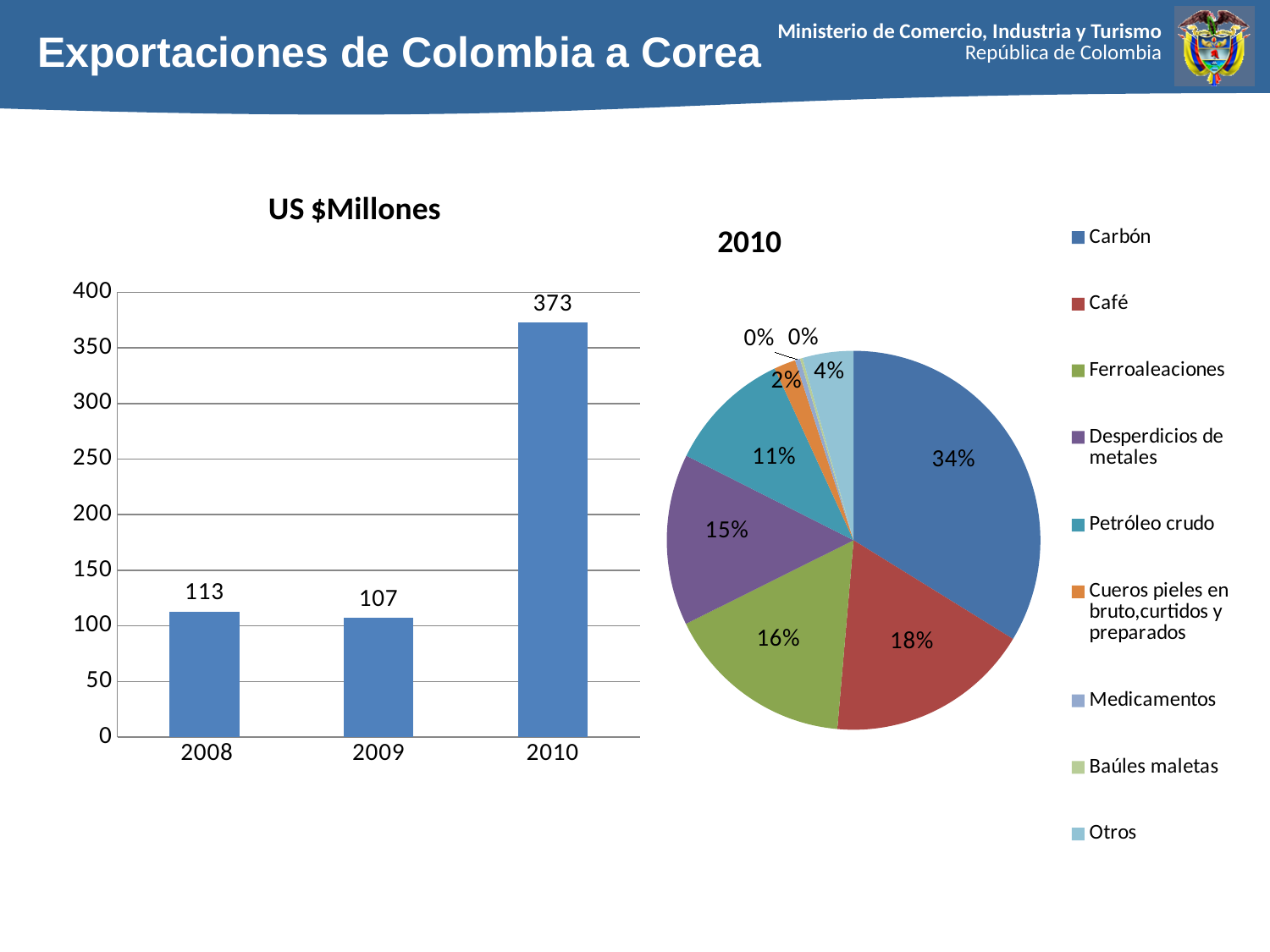

Exportaciones de Colombia a Corea

### Chart

| Category |  |
|---|---|
| Carbón  | 0.33722337459514173 |
| Café | 0.1766135978811844 |
| Ferroaleaciones | 0.16343808447892344 |
| Desperdicios de metales | 0.1463421179034029 |
| Petróleo crudo | 0.10701683299298827 |
| Cueros pieles en bruto,curtidos y preparados | 0.018692591926710883 |
| Medicamentos | 0.004352481209463829 |
|  | None |
| Baúles maletas | 0.00229431037860147 |
|  | None |
| Otros | 0.04402660863358392 |

### Chart: US $Millones

| Category |  |
|---|---|
|  2008
 | 113.0 |
| 2009
 | 107.0 |
| 2010
 | 373.0 |
2010